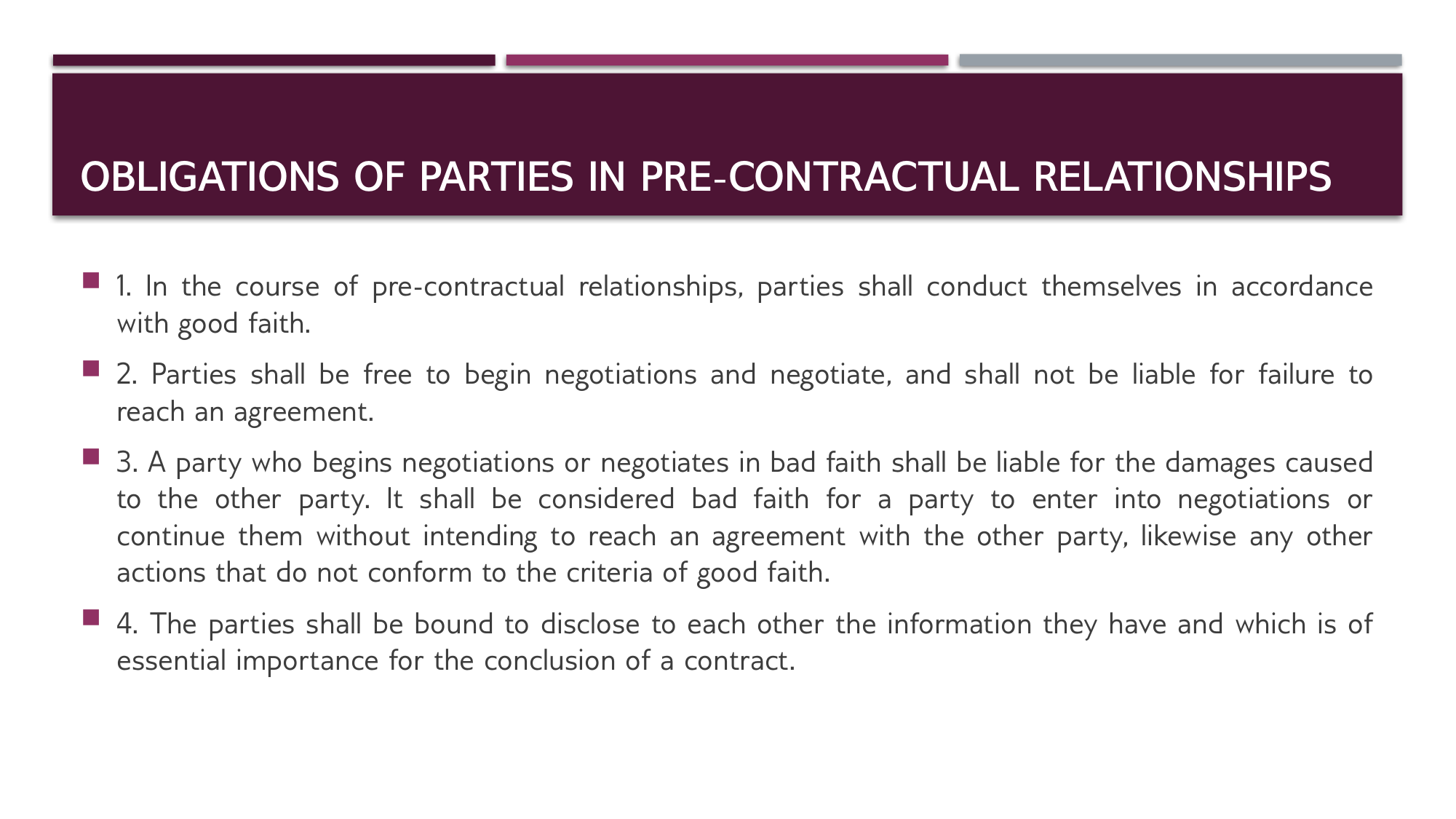

# Obligations of parties in pre-contractual relationships
1. In the course of pre-contractual relationships, parties shall conduct themselves in accordance with good faith.
2. Parties shall be free to begin negotiations and negotiate, and shall not be liable for failure to reach an agreement.
3. A party who begins negotiations or negotiates in bad faith shall be liable for the damages caused to the other party. It shall be considered bad faith for a party to enter into negotiations or continue them without intending to reach an agreement with the other party, likewise any other actions that do not conform to the criteria of good faith.
4. The parties shall be bound to disclose to each other the information they have and which is of essential importance for the conclusion of a contract.